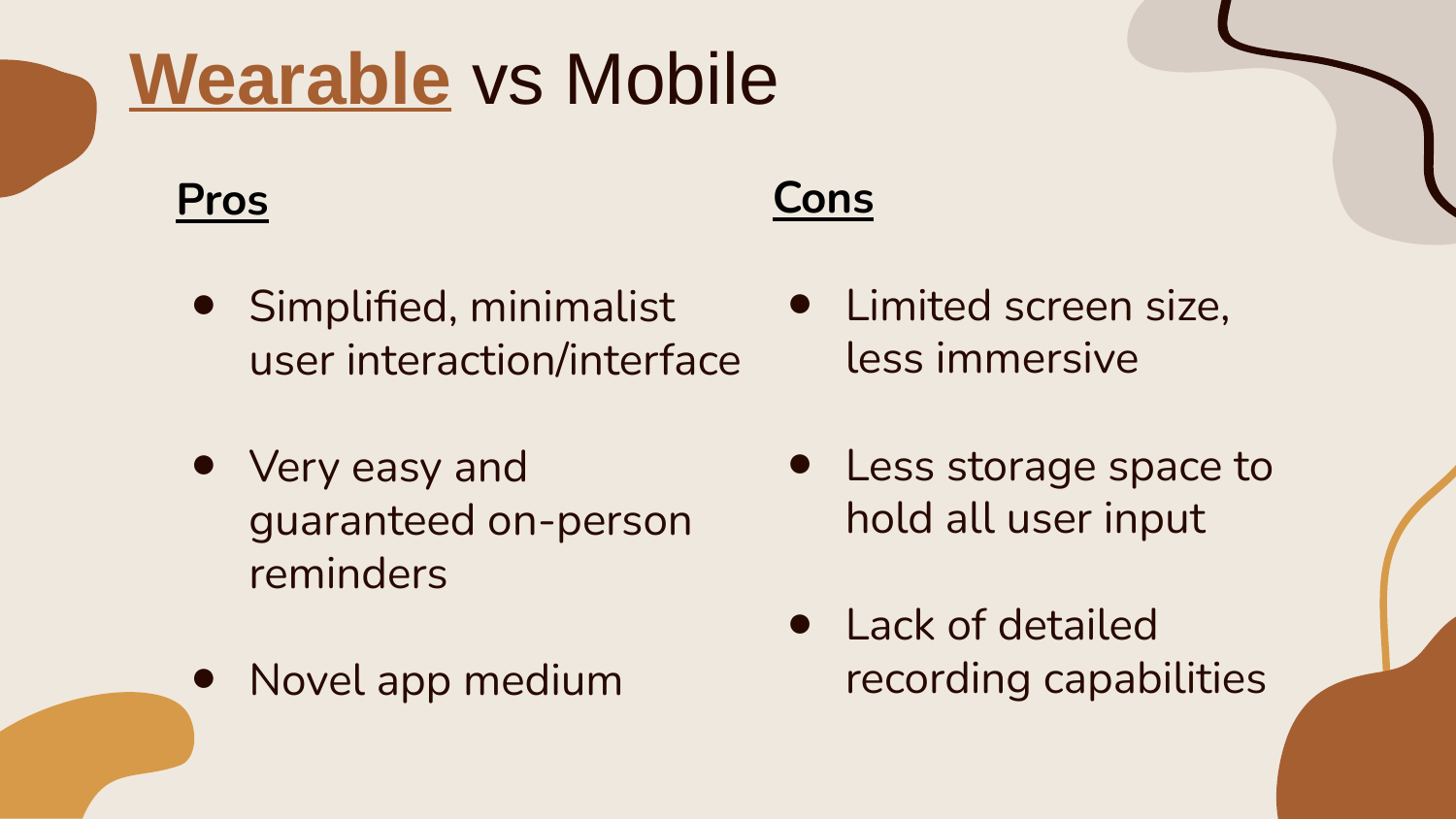

# Wearable vs Mobile

Cons

Limited screen size, less immersive

Less storage space to hold all user input

Lack of detailed recording capabilities

Pros

Simplified, minimalist user interaction/interface

Very easy and guaranteed on-person reminders

Novel app medium